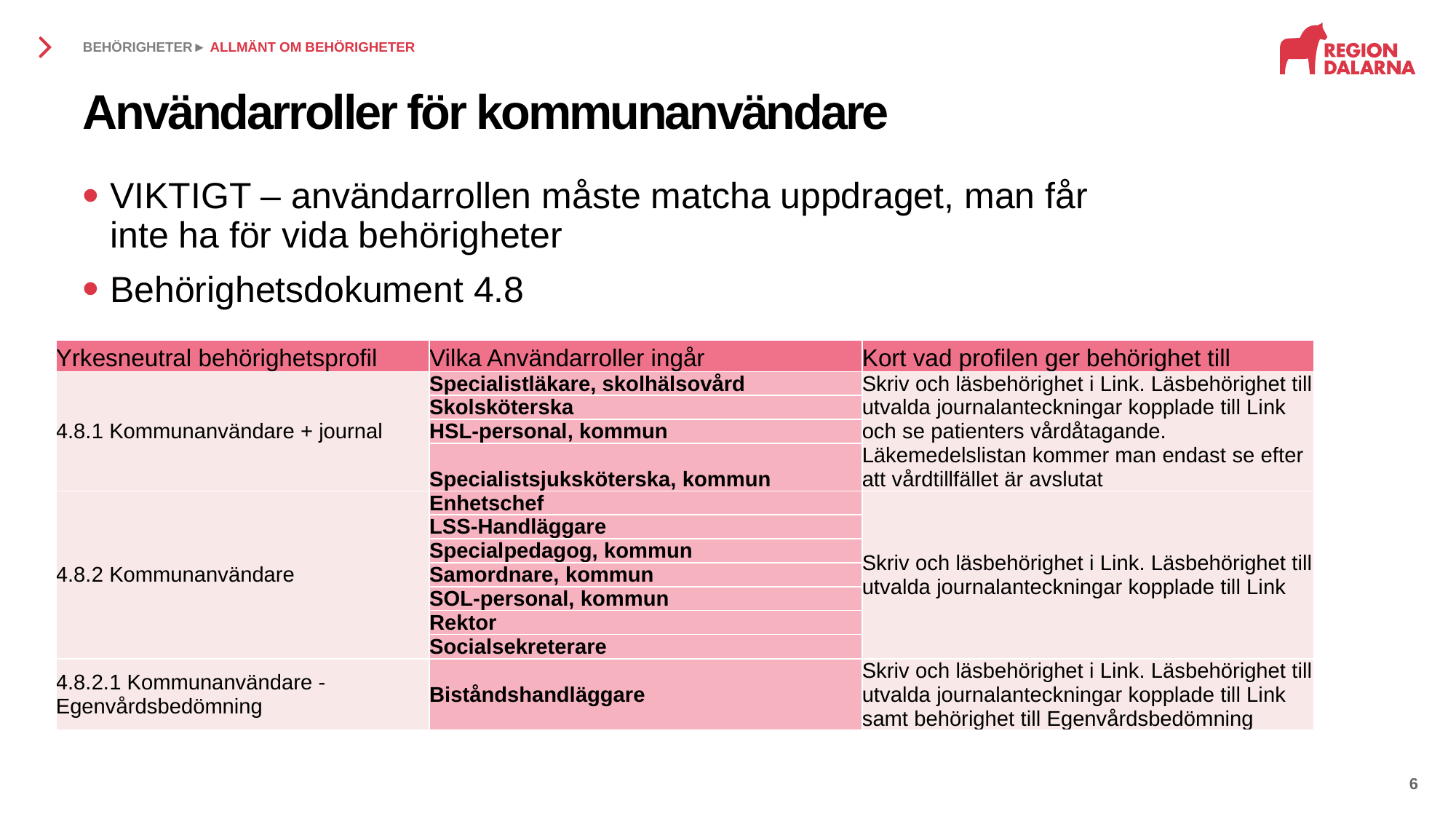

BEHÖRIGHETER► ALLMÄNT OM BEHÖRIGHETER
# Användarroller för kommunanvändare
VIKTIGT – användarrollen måste matcha uppdraget, man får inte ha för vida behörigheter
Behörighetsdokument 4.8
| Yrkesneutral behörighetsprofil | Vilka Användarroller ingår | Kort vad profilen ger behörighet till |
| --- | --- | --- |
| 4.8.1 Kommunanvändare + journal | Specialistläkare, skolhälsovård | Skriv och läsbehörighet i Link. Läsbehörighet till utvalda journalanteckningar kopplade till Link och se patienters vårdåtagande. Läkemedelslistan kommer man endast se efter att vårdtillfället är avslutat |
|  | Skolsköterska |  |
|  | HSL-personal, kommun |  |
|  | Specialistsjuksköterska, kommun |  |
| 4.8.2 Kommunanvändare | Enhetschef | Skriv och läsbehörighet i Link. Läsbehörighet till utvalda journalanteckningar kopplade till Link |
|  | LSS-Handläggare |  |
|  | Specialpedagog, kommun |  |
|  | Samordnare, kommun |  |
|  | SOL-personal, kommun |  |
|  | Rektor |  |
|  | Socialsekreterare |  |
| 4.8.2.1 Kommunanvändare - Egenvårdsbedömning | Biståndshandläggare | Skriv och läsbehörighet i Link. Läsbehörighet till utvalda journalanteckningar kopplade till Link samt behörighet till Egenvårdsbedömning |